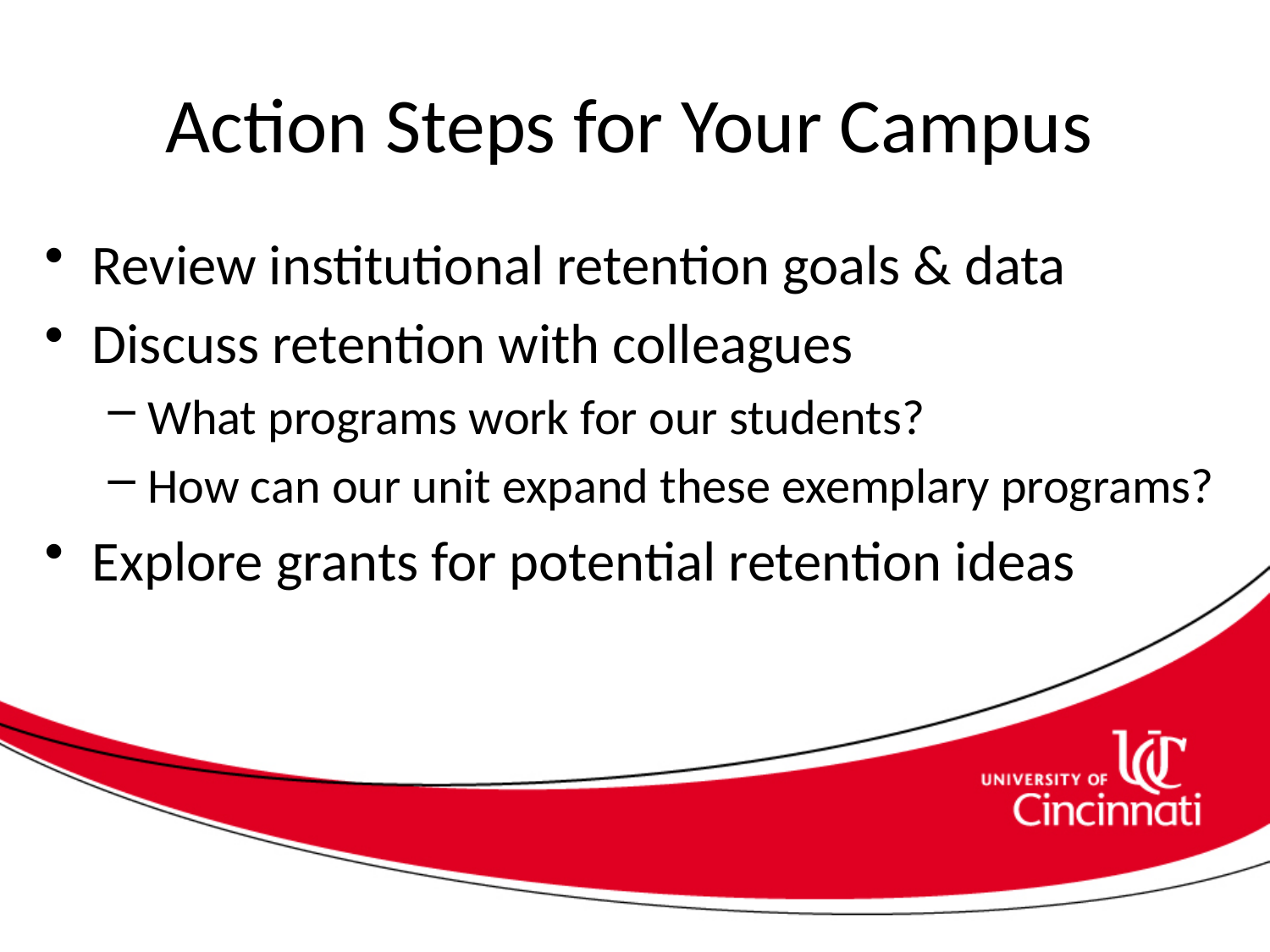

# Action Steps for Your Campus
Review institutional retention goals & data
Discuss retention with colleagues
What programs work for our students?
How can our unit expand these exemplary programs?
Explore grants for potential retention ideas